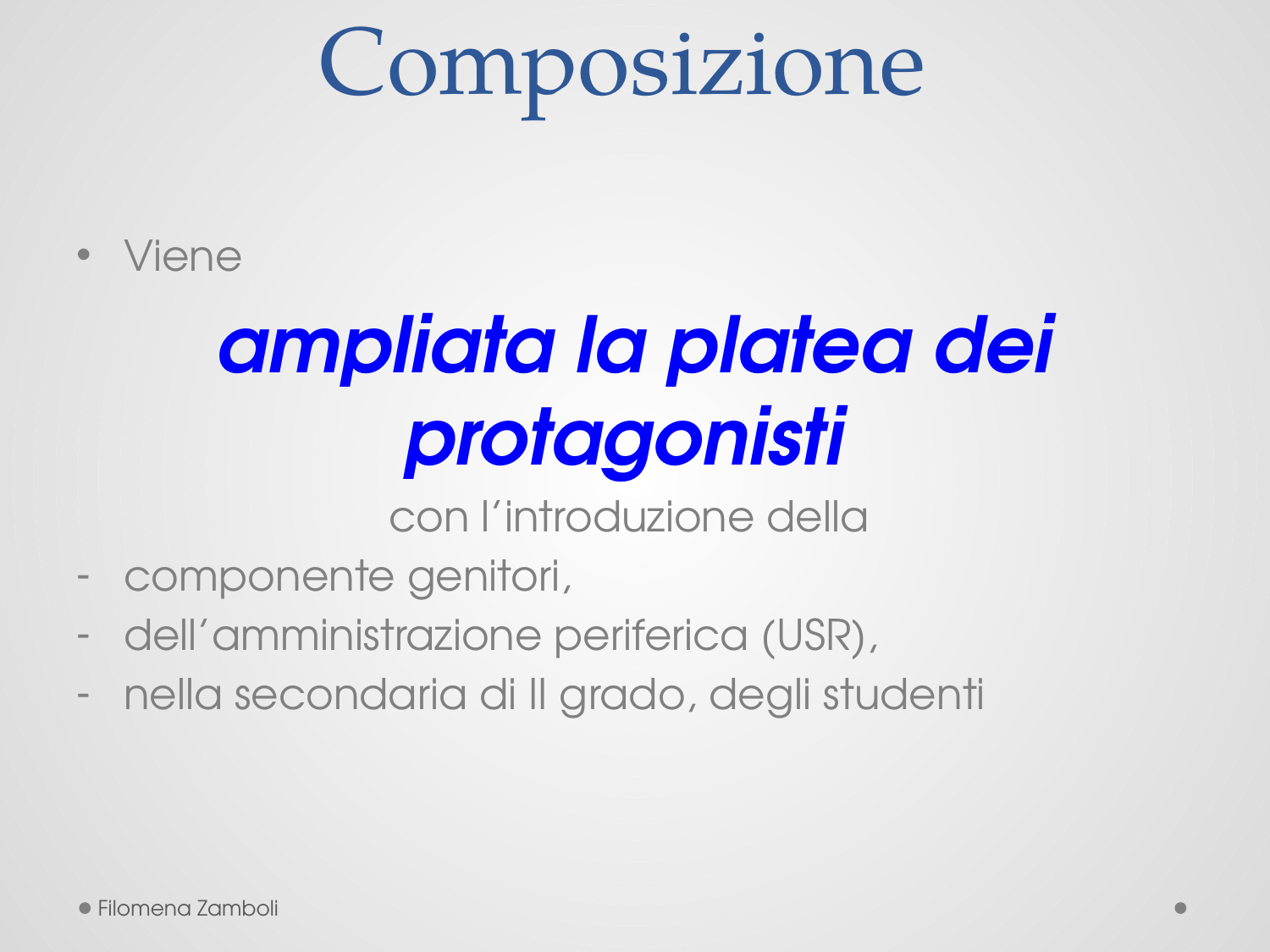

# Composizione
Viene
ampliata la platea dei protagonisti
con l’introduzione della
componente genitori,
dell’amministrazione periferica (USR),
nella secondaria di II grado, degli studenti
Filomena Zamboli